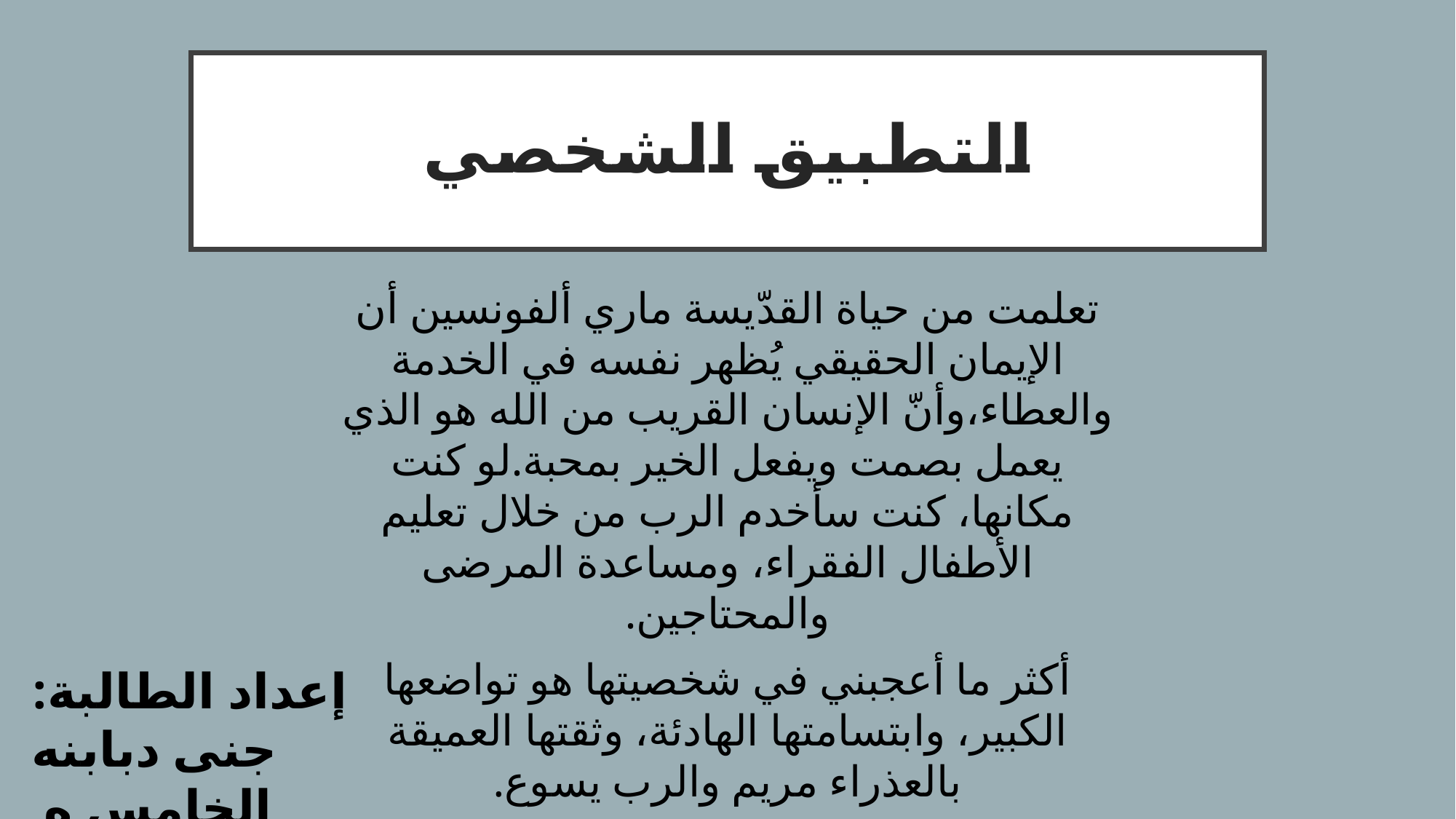

# التطبيق الشخصي
تعلمت من حياة القدّيسة ماري ألفونسين أن الإيمان الحقيقي يُظهر نفسه في الخدمة والعطاء،وأنّ الإنسان القريب من الله هو الذي يعمل بصمت ويفعل الخير بمحبة.لو كنت مكانها، كنت سأخدم الرب من خلال تعليم الأطفال الفقراء، ومساعدة المرضى والمحتاجين.
أكثر ما أعجبني في شخصيتها هو تواضعها الكبير، وابتسامتها الهادئة، وثقتها العميقة بالعذراء مريم والرب يسوع.

إعداد الطالبة: جنى دبابنه
 الخامس ه